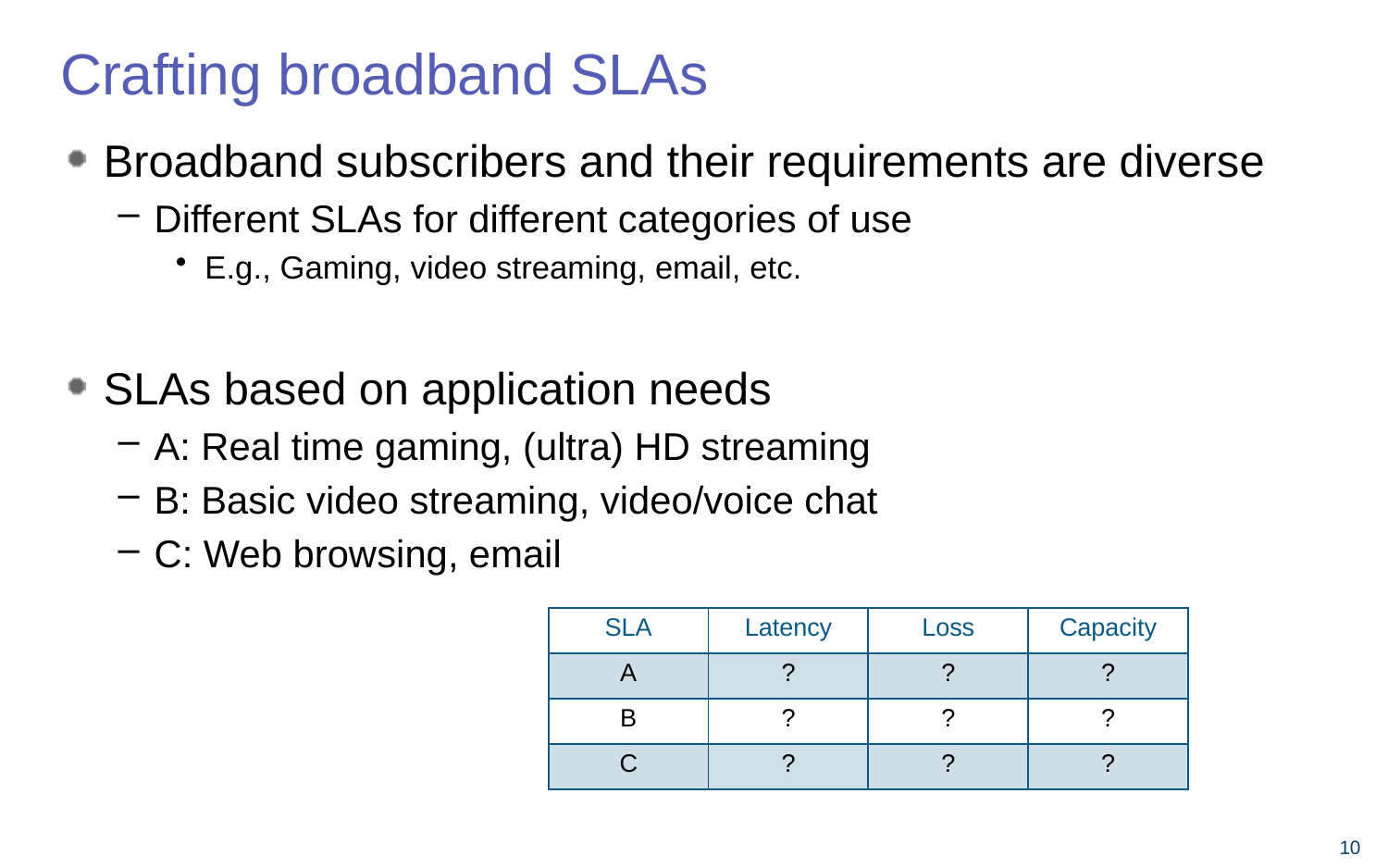

# Crafting broadband SLAs
Broadband subscribers and their requirements are diverse
Different SLAs for different categories of use
E.g., Gaming, video streaming, email, etc.

SLAs based on application needs
A: Real time gaming, (ultra) HD streaming
B: Basic video streaming, video/voice chat
C: Web browsing, email
| SLA | Latency | Loss | Capacity |
| --- | --- | --- | --- |
| A | ? | ? | ? |
| B | ? | ? | ? |
| C | ? | ? | ? |